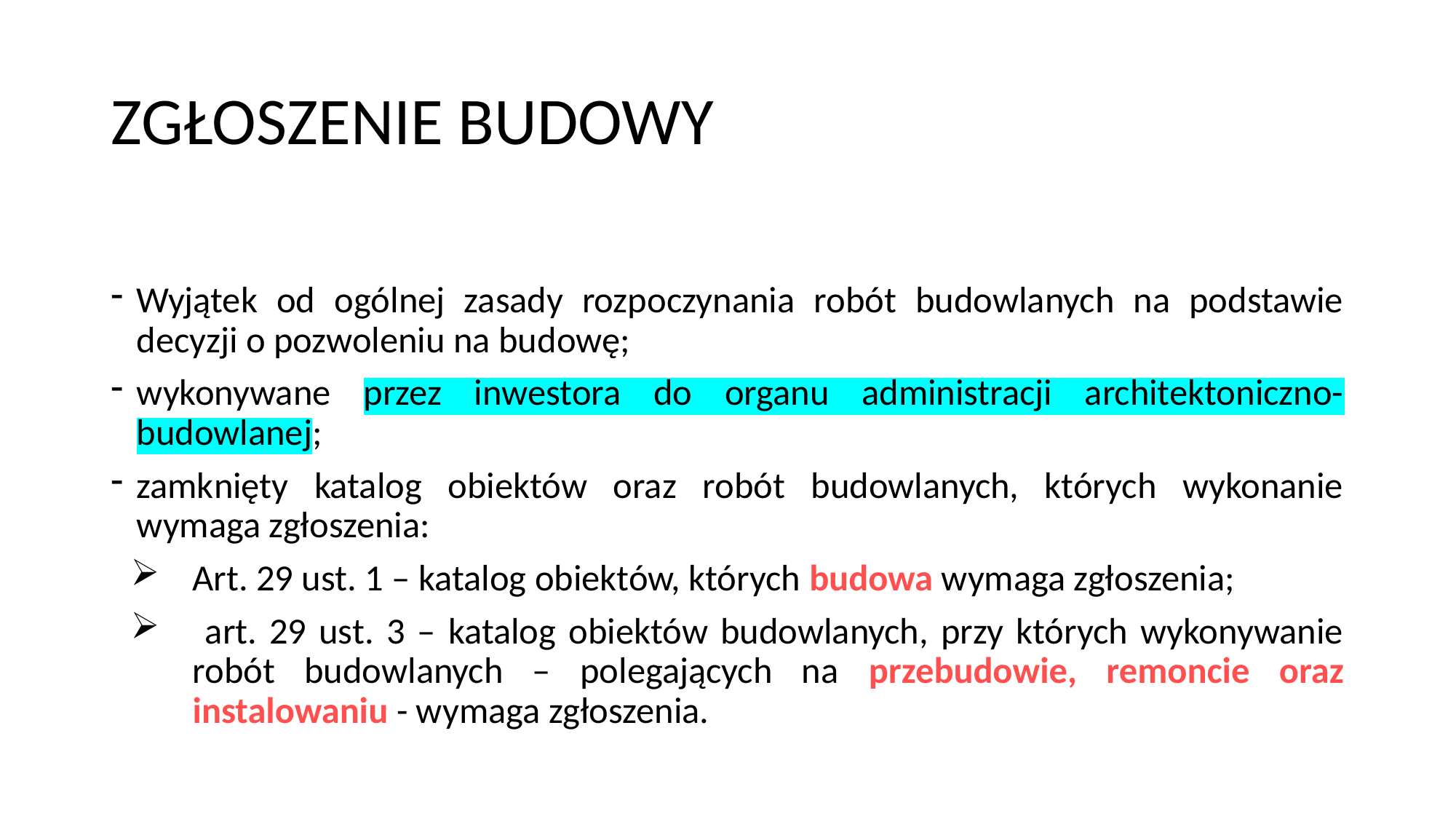

# ZGŁOSZENIE BUDOWY

Wyjątek od ogólnej zasady rozpoczynania robót budowlanych na podstawie decyzji o pozwoleniu na budowę;
wykonywane przez inwestora do organu administracji architektoniczno-budowlanej;
zamknięty katalog obiektów oraz robót budowlanych, których wykonanie wymaga zgłoszenia:
Art. 29 ust. 1 – katalog obiektów, których budowa wymaga zgłoszenia;
 art. 29 ust. 3 – katalog obiektów budowlanych, przy których wykonywanie robót budowlanych – polegających na przebudowie, remoncie oraz instalowaniu - wymaga zgłoszenia.